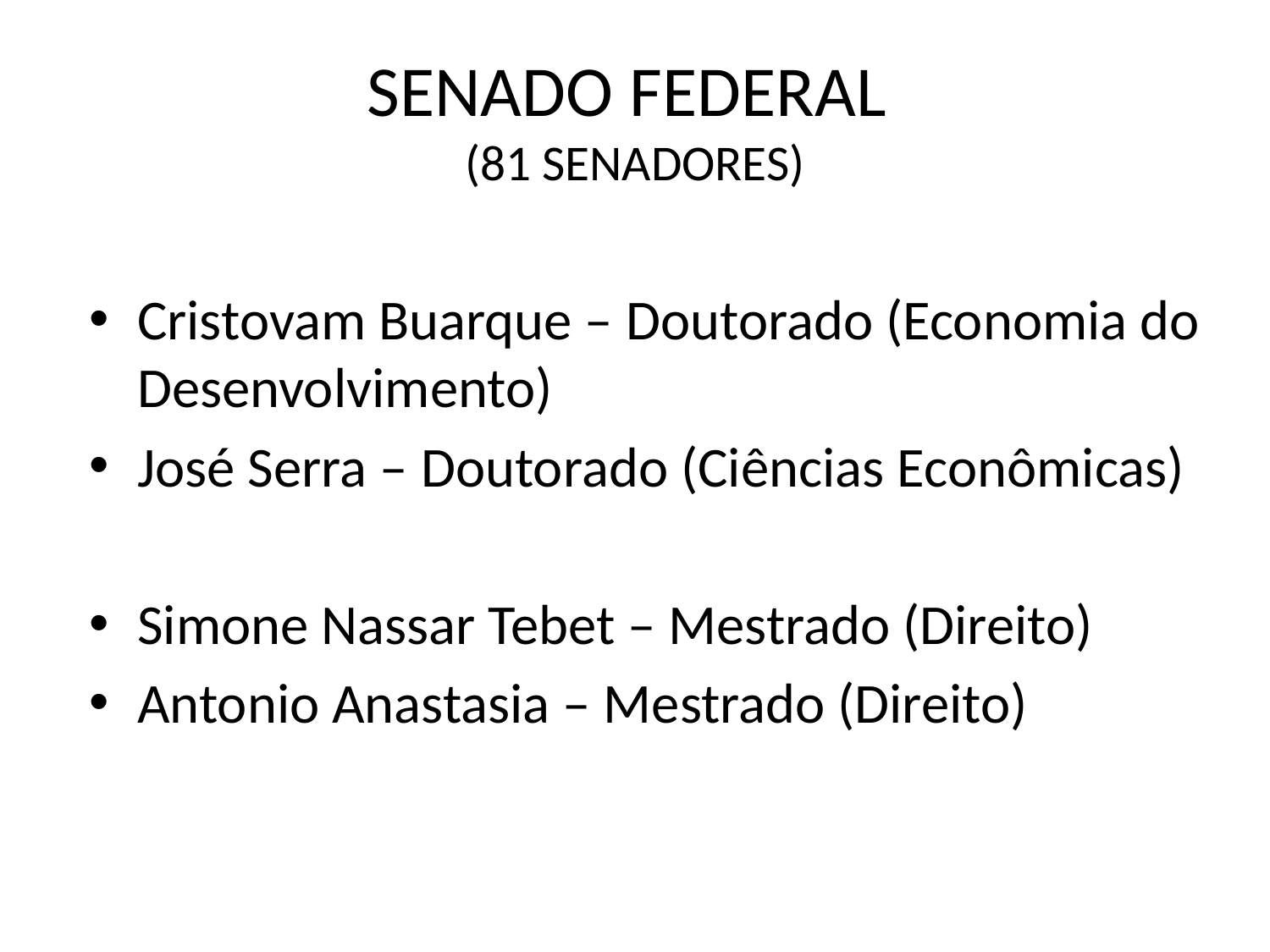

# SENADO FEDERAL (81 SENADORES)
Cristovam Buarque – Doutorado (Economia do Desenvolvimento)
José Serra – Doutorado (Ciências Econômicas)

Simone Nassar Tebet – Mestrado (Direito)
Antonio Anastasia – Mestrado (Direito)